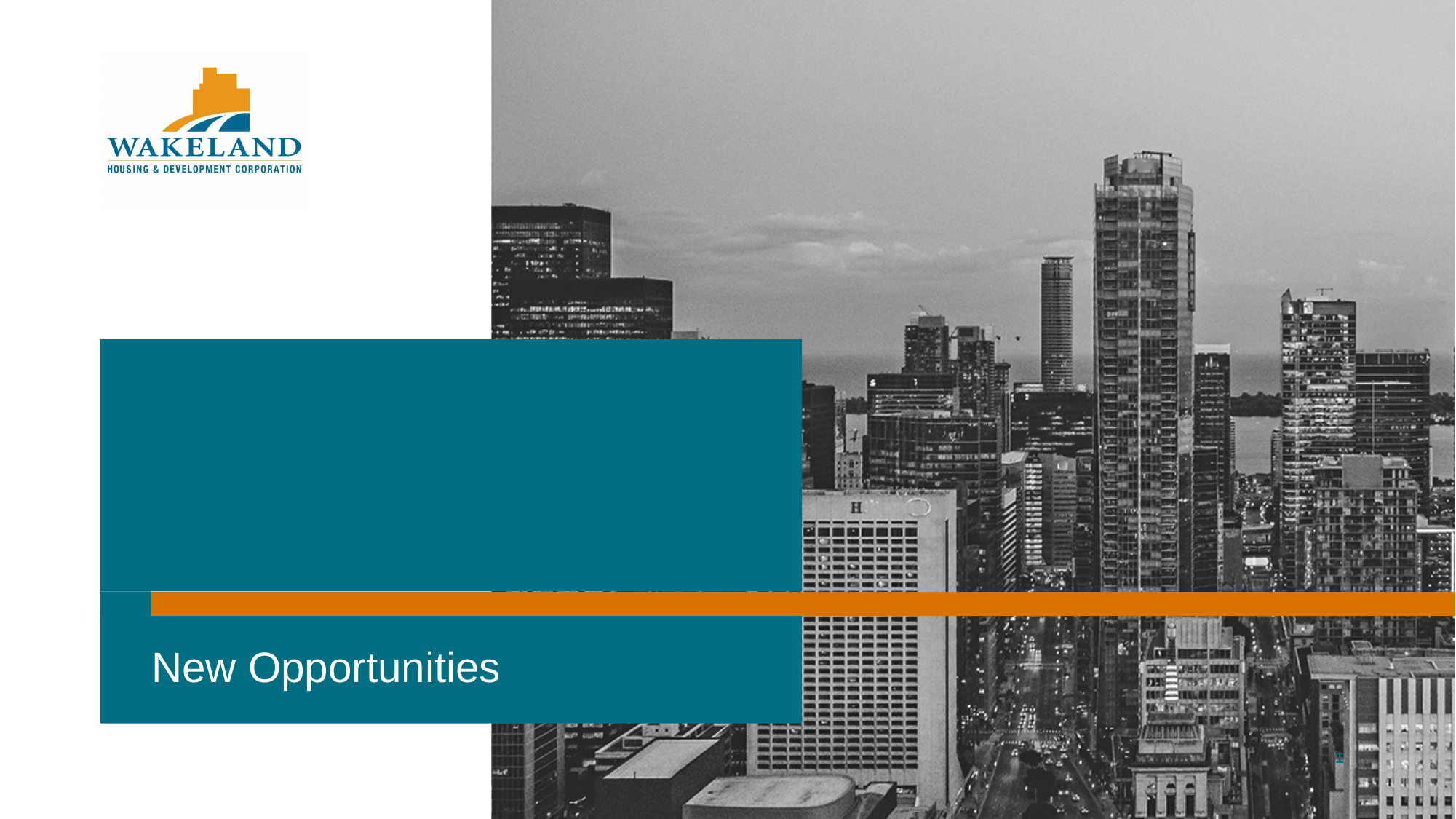

# Homelessness and Housing
New Opportunities
1